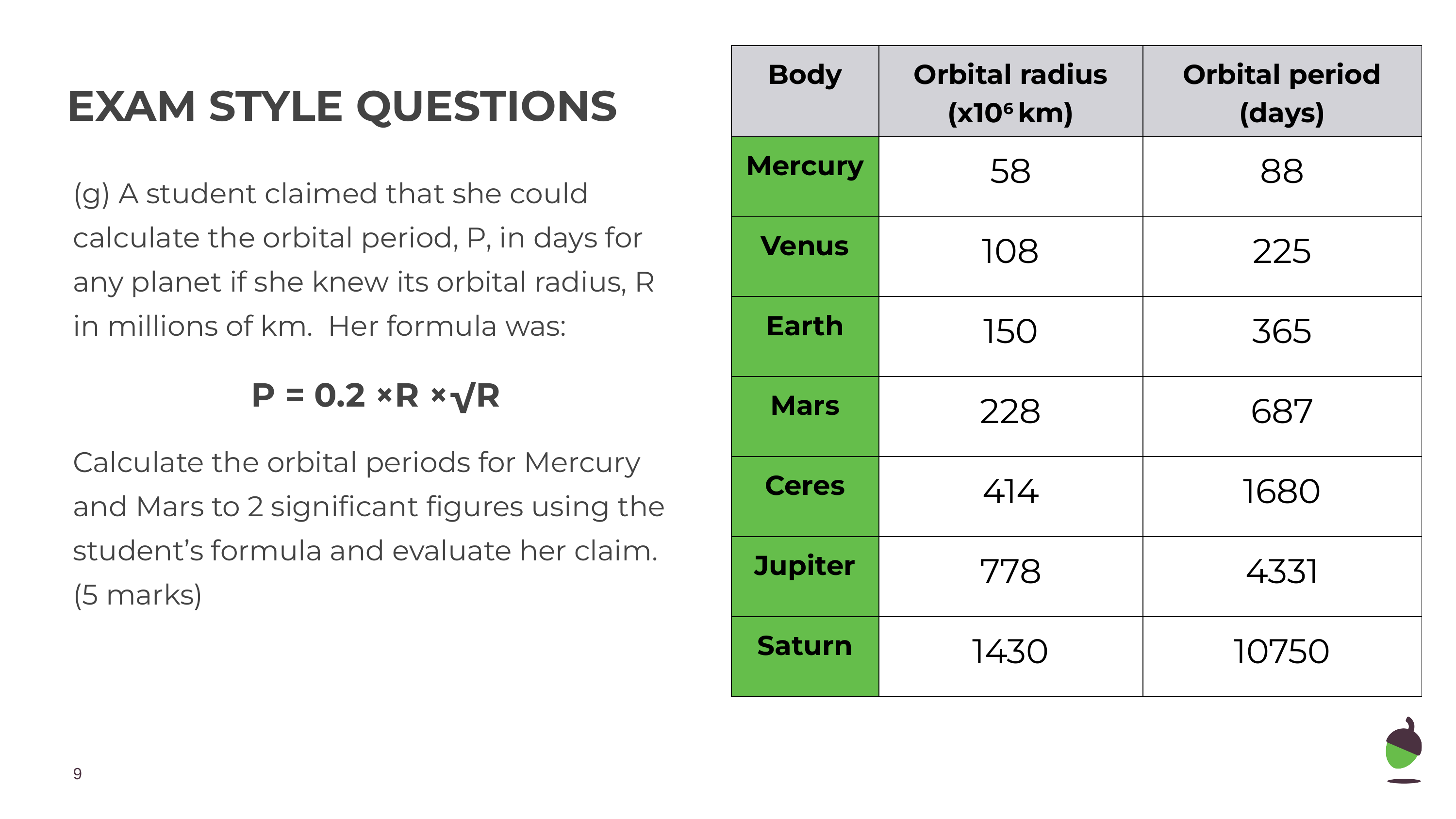

| Body | Orbital radius (x106 km) | Orbital period (days) |
| --- | --- | --- |
| Mercury | 58 | 88 |
| Venus | 108 | 225 |
| Earth | 150 | 365 |
| Mars | 228 | 687 |
| Ceres | 414 | 1680 |
| Jupiter | 778 | 4331 |
| Saturn | 1430 | 10750 |
# EXAM STYLE QUESTIONS
(g) A student claimed that she could calculate the orbital period, P, in days for any planet if she knew its orbital radius, R in millions of km.  Her formula was:
P = 0.2 ×R ×√R
Calculate the orbital periods for Mercury and Mars to 2 significant figures using the student’s formula and evaluate her claim. (5 marks)

9